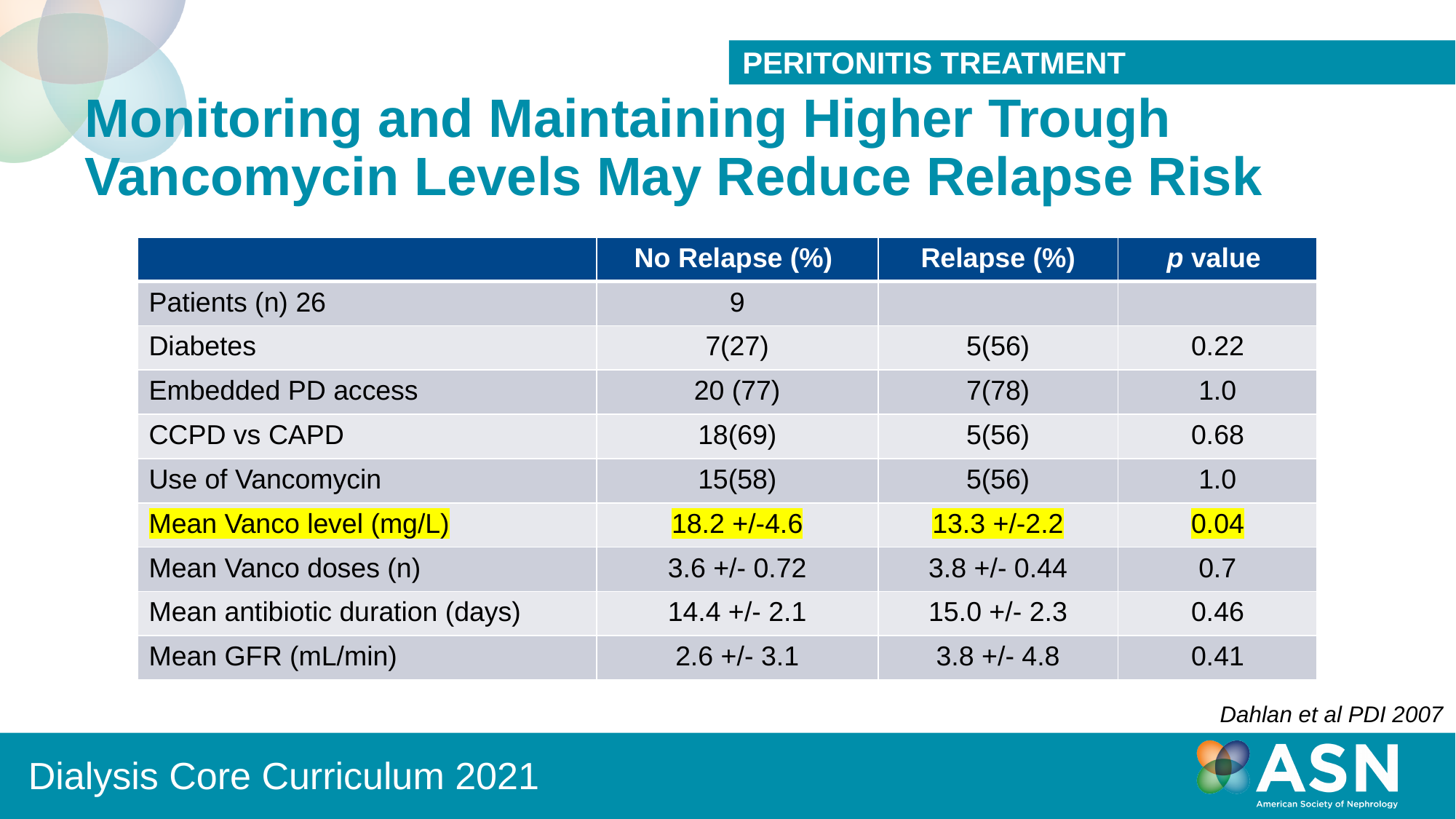

PERITONITIS TREATMENT

# Monitoring and Maintaining Higher Trough Vancomycin Levels May Reduce Relapse Risk
|  | No Relapse (%) | Relapse (%) | p value |
| --- | --- | --- | --- |
| Patients (n) 26 | 9 |  |  |
| Diabetes | 7(27) | 5(56) | 0.22 |
| Embedded PD access | 20 (77) | 7(78) | 1.0 |
| CCPD vs CAPD | 18(69) | 5(56) | 0.68 |
| Use of Vancomycin | 15(58) | 5(56) | 1.0 |
| Mean Vanco level (mg/L) | 18.2 +/-4.6 | 13.3 +/-2.2 | 0.04 |
| Mean Vanco doses (n) | 3.6 +/- 0.72 | 3.8 +/- 0.44 | 0.7 |
| Mean antibiotic duration (days) | 14.4 +/- 2.1 | 15.0 +/- 2.3 | 0.46 |
| Mean GFR (mL/min) | 2.6 +/- 3.1 | 3.8 +/- 4.8 | 0.41 |

Dahlan et al PDI 2007
Dialysis Core Curriculum 2021